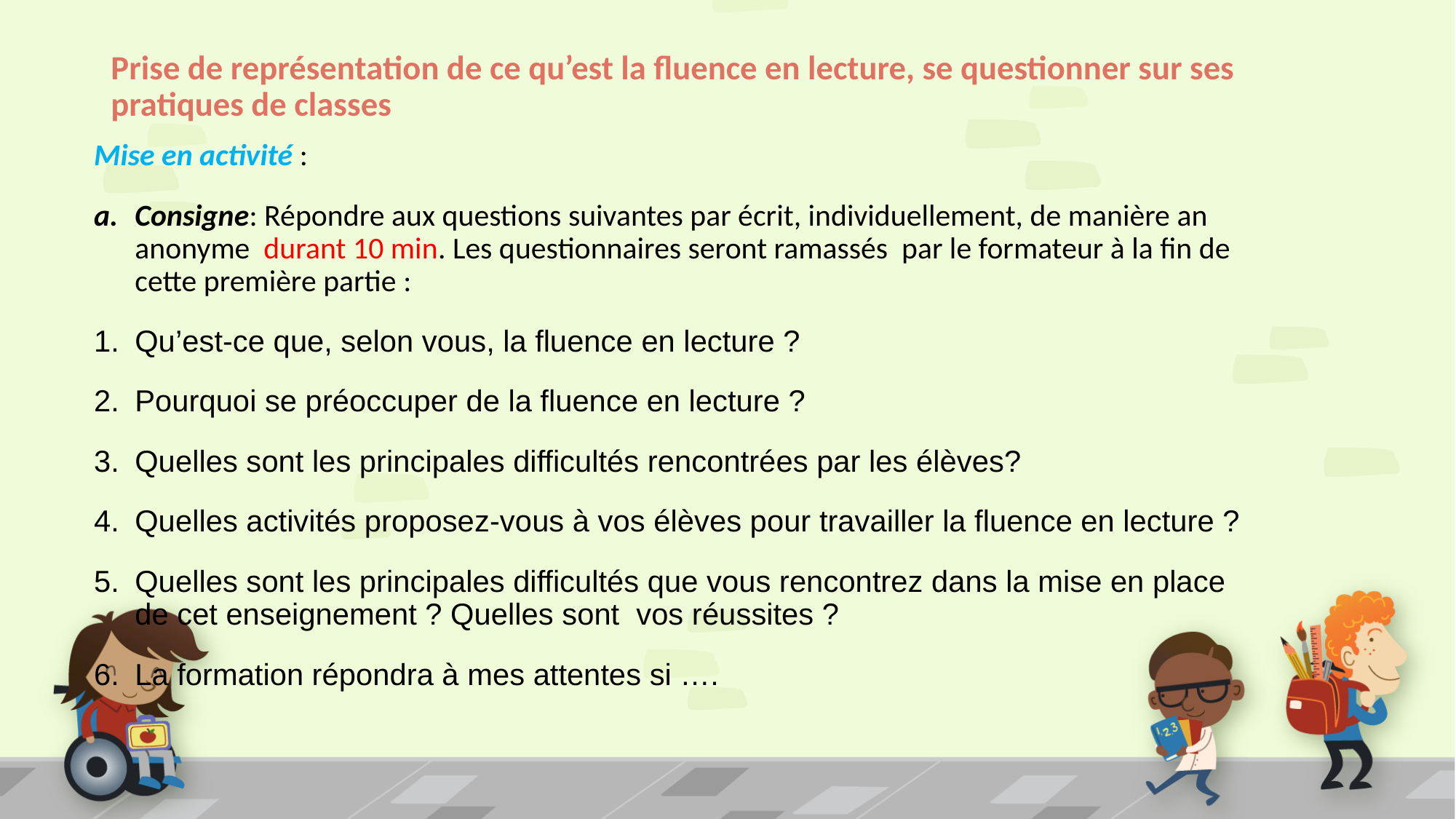

# Prise de représentation de ce qu’est la fluence en lecture, se questionner sur ses pratiques de classes
Mise en activité :
Consigne: Répondre aux questions suivantes par écrit, individuellement, de manière an anonyme  durant 10 min. Les questionnaires seront ramassés  par le formateur à la fin de cette première partie :
Qu’est-ce que, selon vous, la fluence en lecture ?
Pourquoi se préoccuper de la fluence en lecture ?
Quelles sont les principales difficultés rencontrées par les élèves?
Quelles activités proposez-vous à vos élèves pour travailler la fluence en lecture ?
Quelles sont les principales difficultés que vous rencontrez dans la mise en place de cet enseignement ? Quelles sont  vos réussites ?
La formation répondra à mes attentes si ….